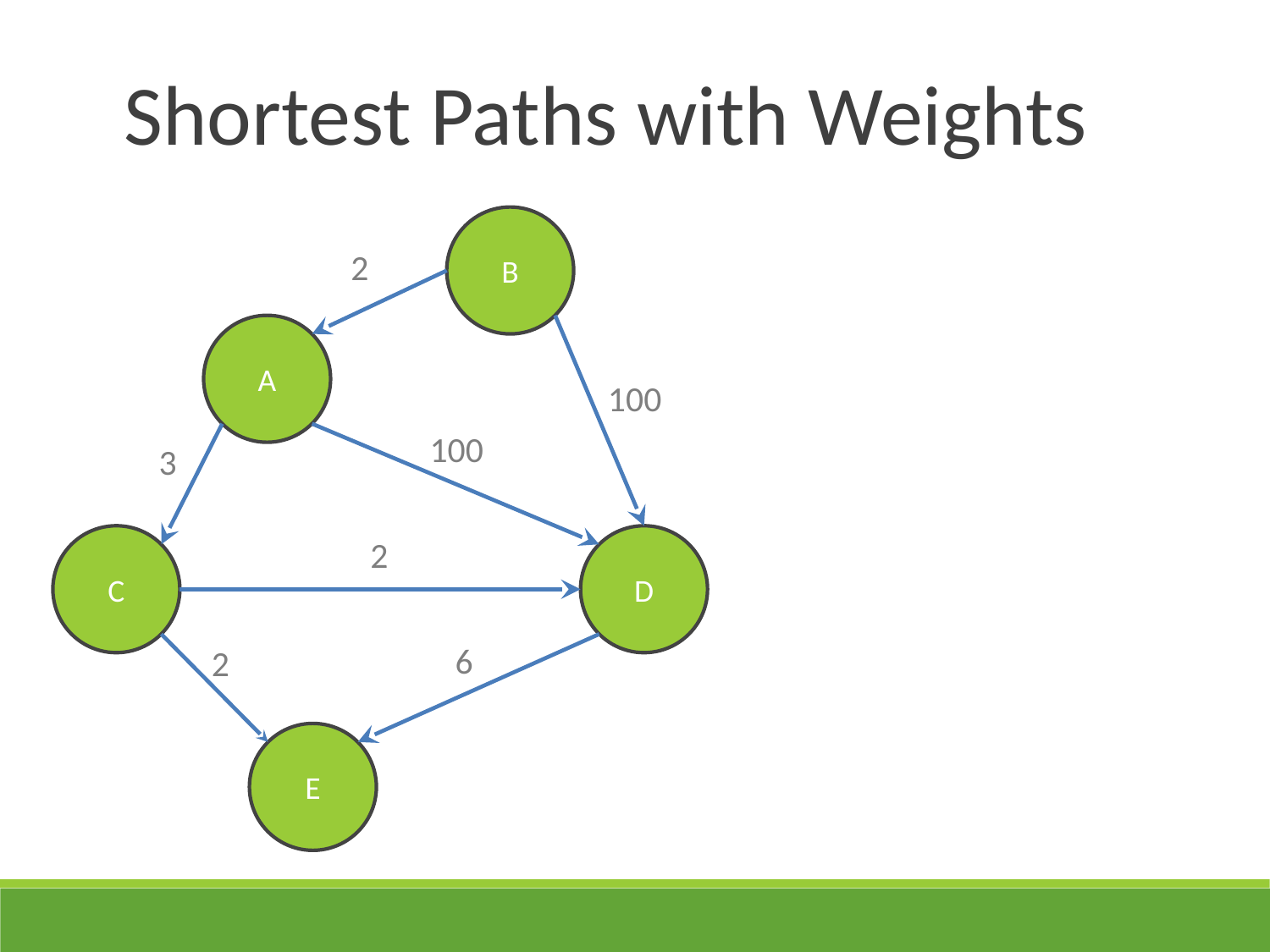

Shortest Paths with Weights
B
2
A
100
100
3
C
D
2
6
2
E